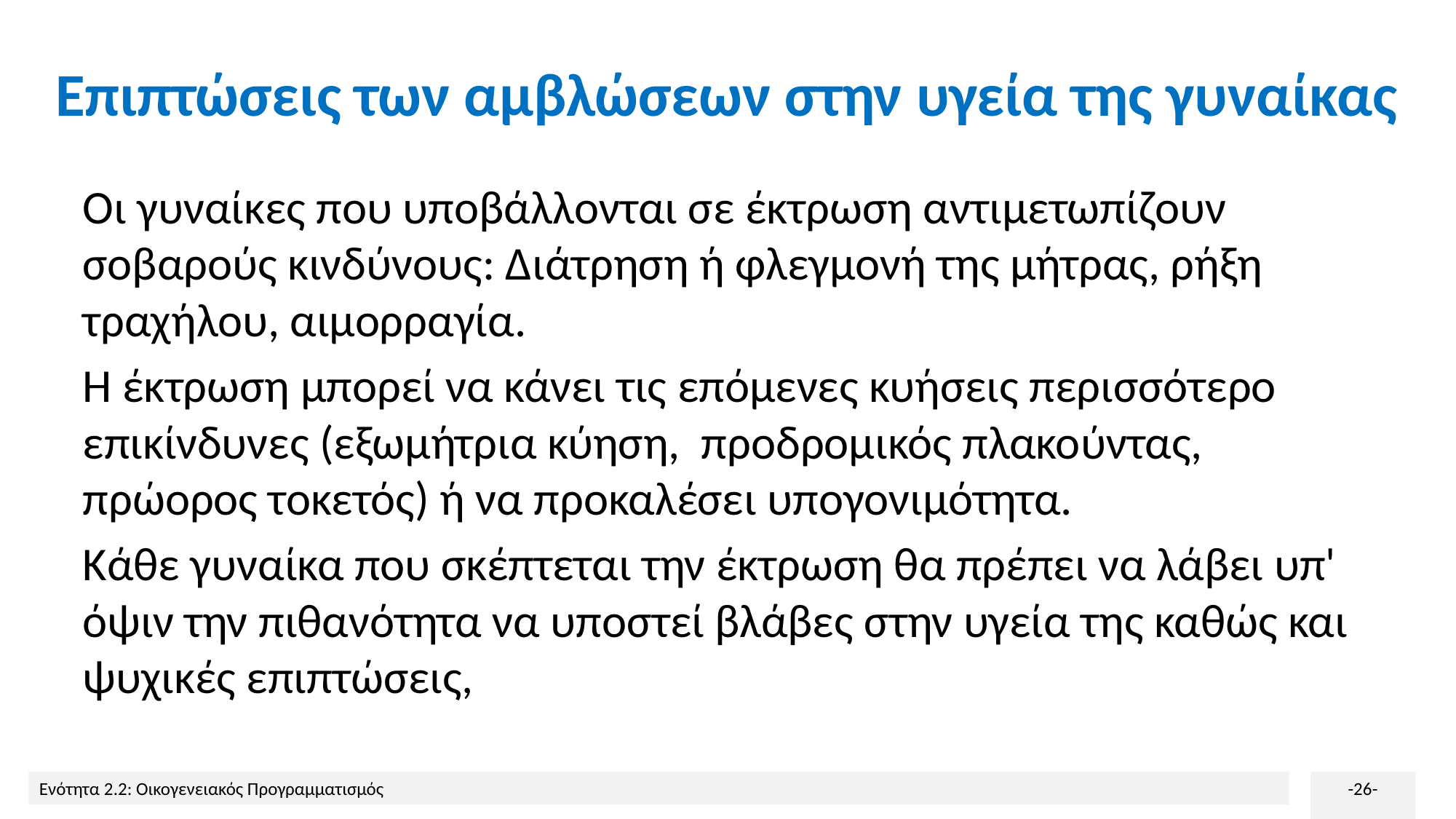

# Επιπτώσεις των αμβλώσεων στην υγεία της γυναίκας
Οι γυναίκες που υποβάλλονται σε έκτρωση αντιμετωπίζουν σοβαρούς κινδύνους: ∆ιάτρηση ή φλεγμονή της μήτρας, ρήξη τραχήλου, αιμορραγία.
Η έκτρωση μπορεί να κάνει τις επόμενες κυήσεις περισσότερο επικίνδυνες (εξωμήτρια κύηση,  προδρομικός πλακούντας, πρώορος τοκετός) ή να προκαλέσει υπογονιμότητα.
Κάθε γυναίκα που σκέπτεται την έκτρωση θα πρέπει να λάβει υπ' όψιν την πιθανότητα να υποστεί βλάβες στην υγεία της καθώς και ψυχικές επιπτώσεις,